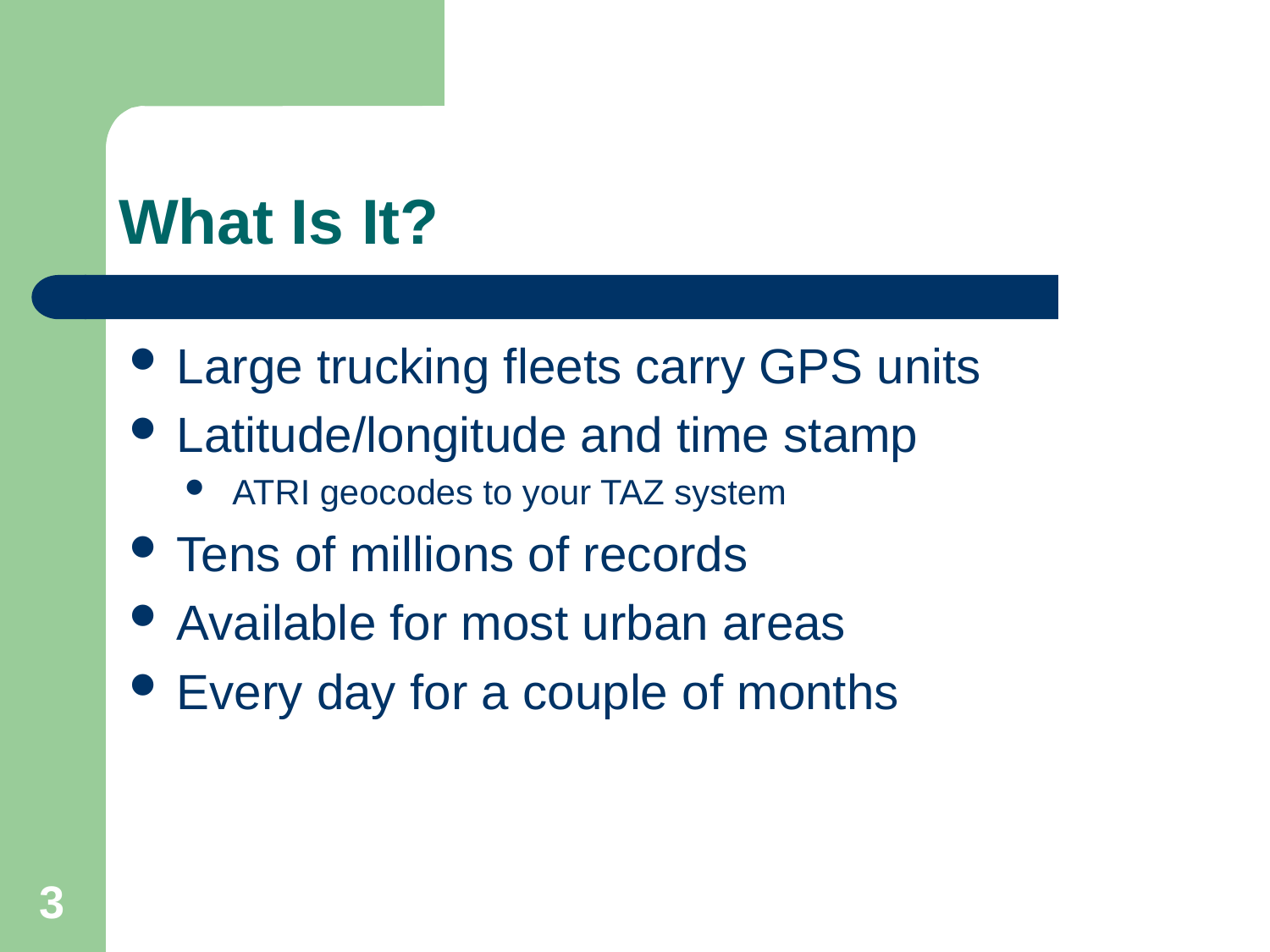

# What Is It?
Large trucking fleets carry GPS units
Latitude/longitude and time stamp
ATRI geocodes to your TAZ system
Tens of millions of records
Available for most urban areas
Every day for a couple of months

3